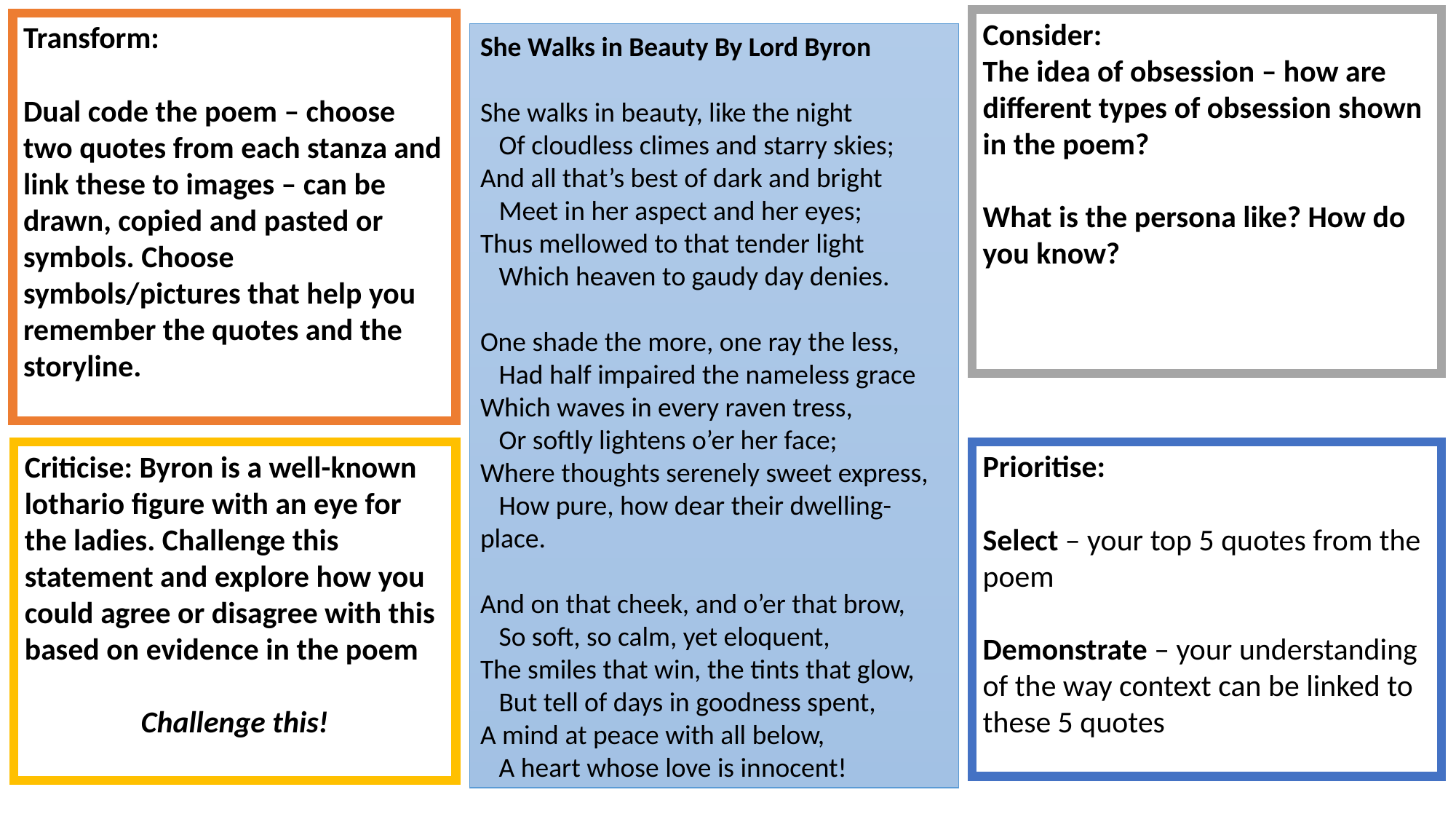

Consider:
The idea of obsession – how are different types of obsession shown in the poem?
What is the persona like? How do you know?

Transform:

Dual code the poem – choose two quotes from each stanza and link these to images – can be drawn, copied and pasted or symbols. Choose symbols/pictures that help you remember the quotes and the storyline.

She Walks in Beauty By Lord Byron

She walks in beauty, like the night
   Of cloudless climes and starry skies;
And all that’s best of dark and bright
   Meet in her aspect and her eyes;
Thus mellowed to that tender light
   Which heaven to gaudy day denies.

One shade the more, one ray the less,
   Had half impaired the nameless grace
Which waves in every raven tress,
   Or softly lightens o’er her face;
Where thoughts serenely sweet express,
   How pure, how dear their dwelling-place.

And on that cheek, and o’er that brow,
   So soft, so calm, yet eloquent,
The smiles that win, the tints that glow,
   But tell of days in goodness spent,
A mind at peace with all below,
   A heart whose love is innocent!
Criticise: Byron is a well-known lothario figure with an eye for the ladies. Challenge this statement and explore how you could agree or disagree with this based on evidence in the poem

Challenge this!

Prioritise:

Select – your top 5 quotes from the poem

Demonstrate – your understanding of the way context can be linked to these 5 quotes